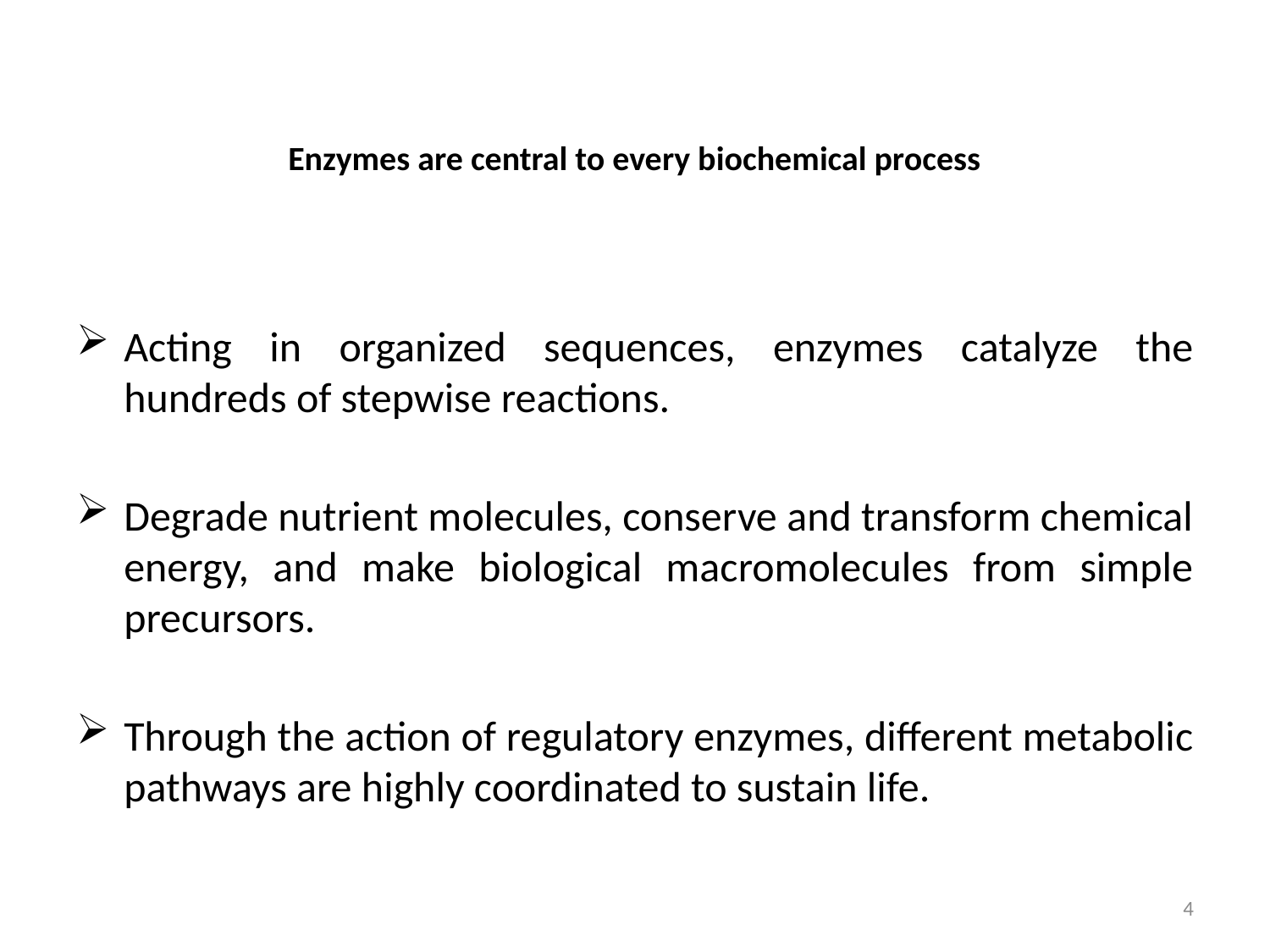

# Enzymes are central to every biochemical process

Acting in organized sequences, enzymes catalyze the hundreds of stepwise reactions.

Degrade nutrient molecules, conserve and transform chemical energy, and make biological macromolecules from simple precursors.

Through the action of regulatory enzymes, different metabolic pathways are highly coordinated to sustain life.
4